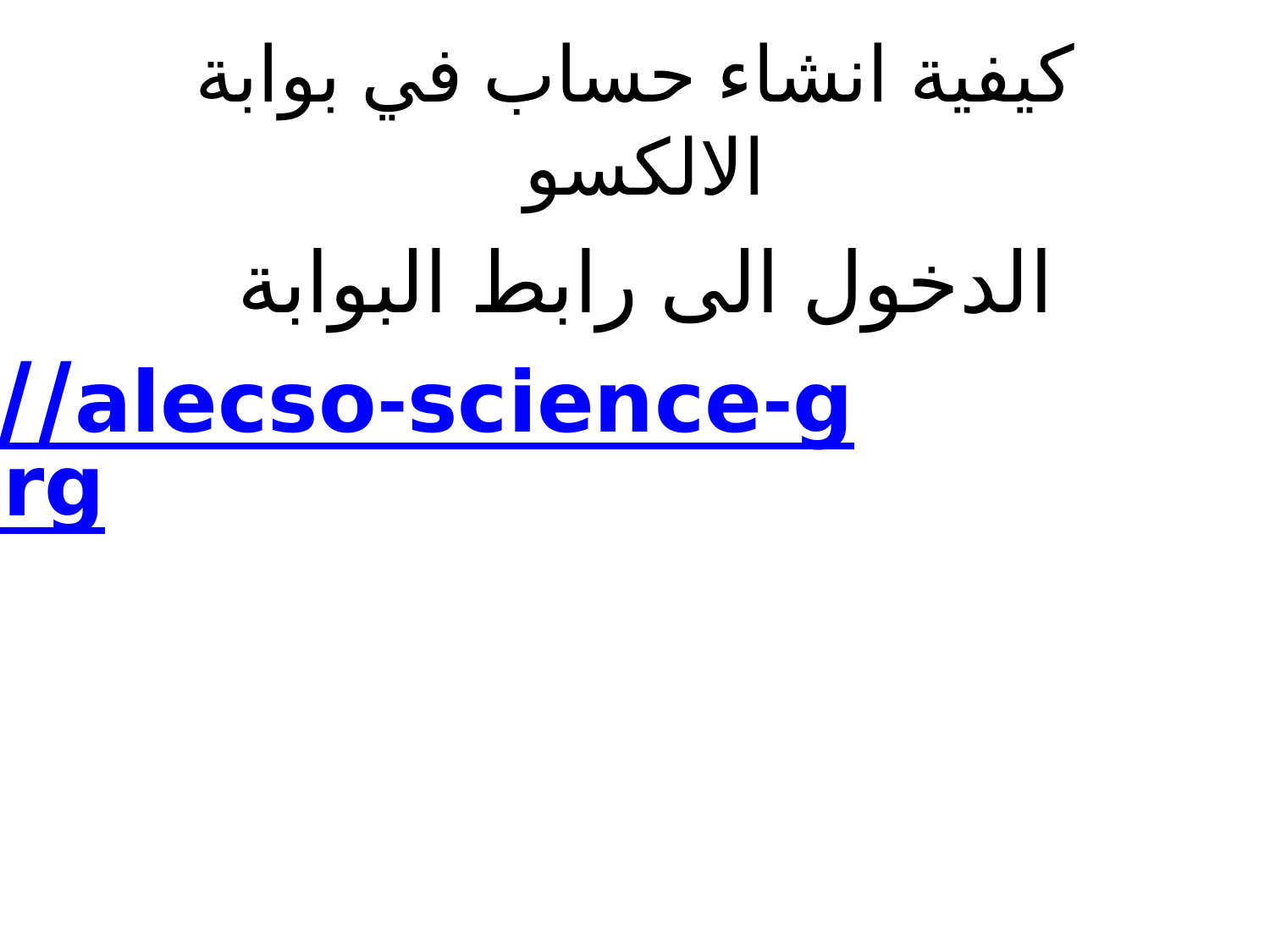

# كيفية انشاء حساب في بوابة الالكسو
الدخول الى رابط البوابة
http://alecso-science-gate.org